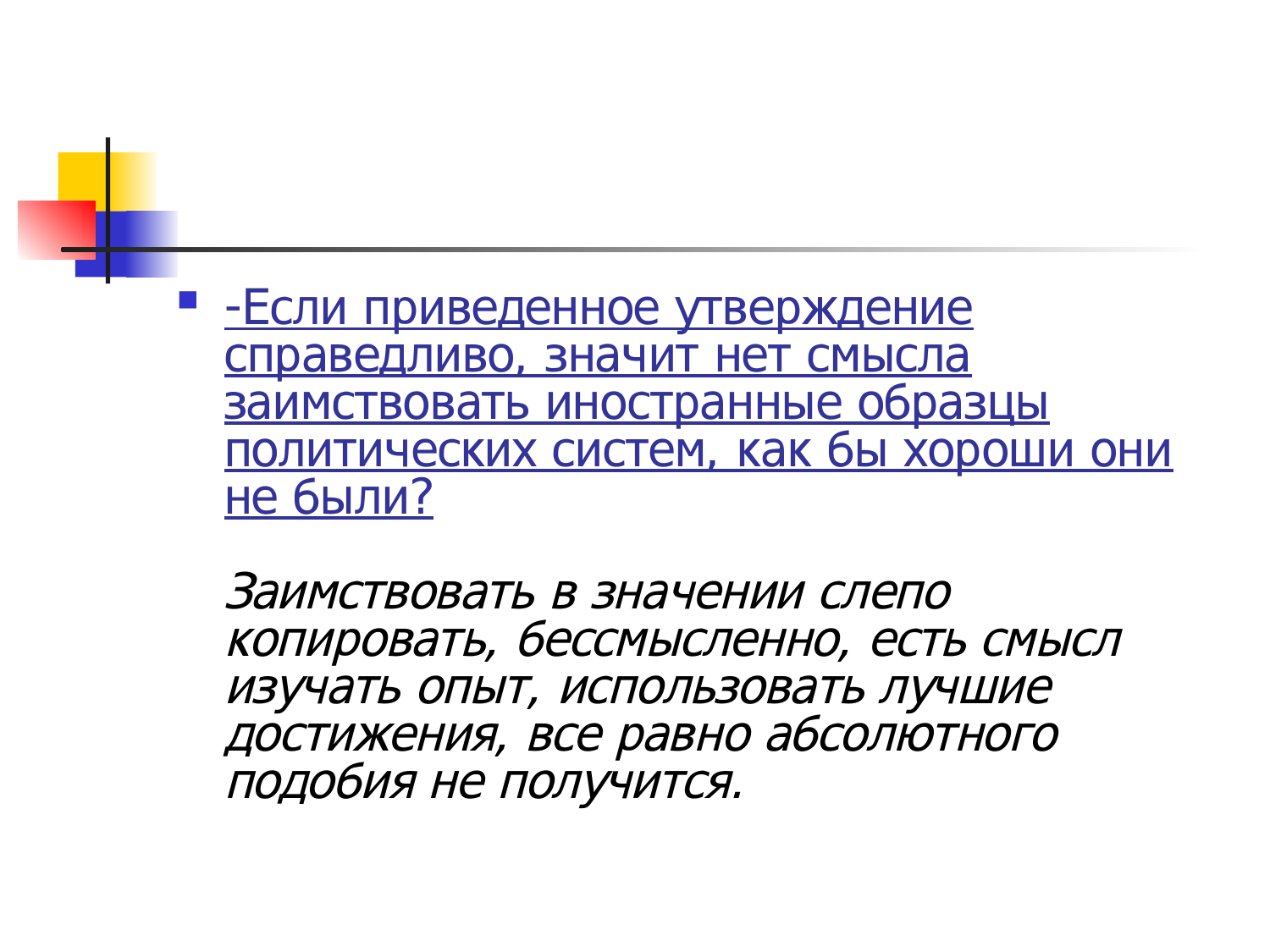

#
-Если приведенное утверждение справедливо, значит нет смысла заимствовать иностранные образцы политических систем, как бы хороши они не были?
Заимствовать в значении слепо копировать, бессмысленно, есть смысл изучать опыт, использовать лучшие достижения, все равно абсолютного подобия не получится.